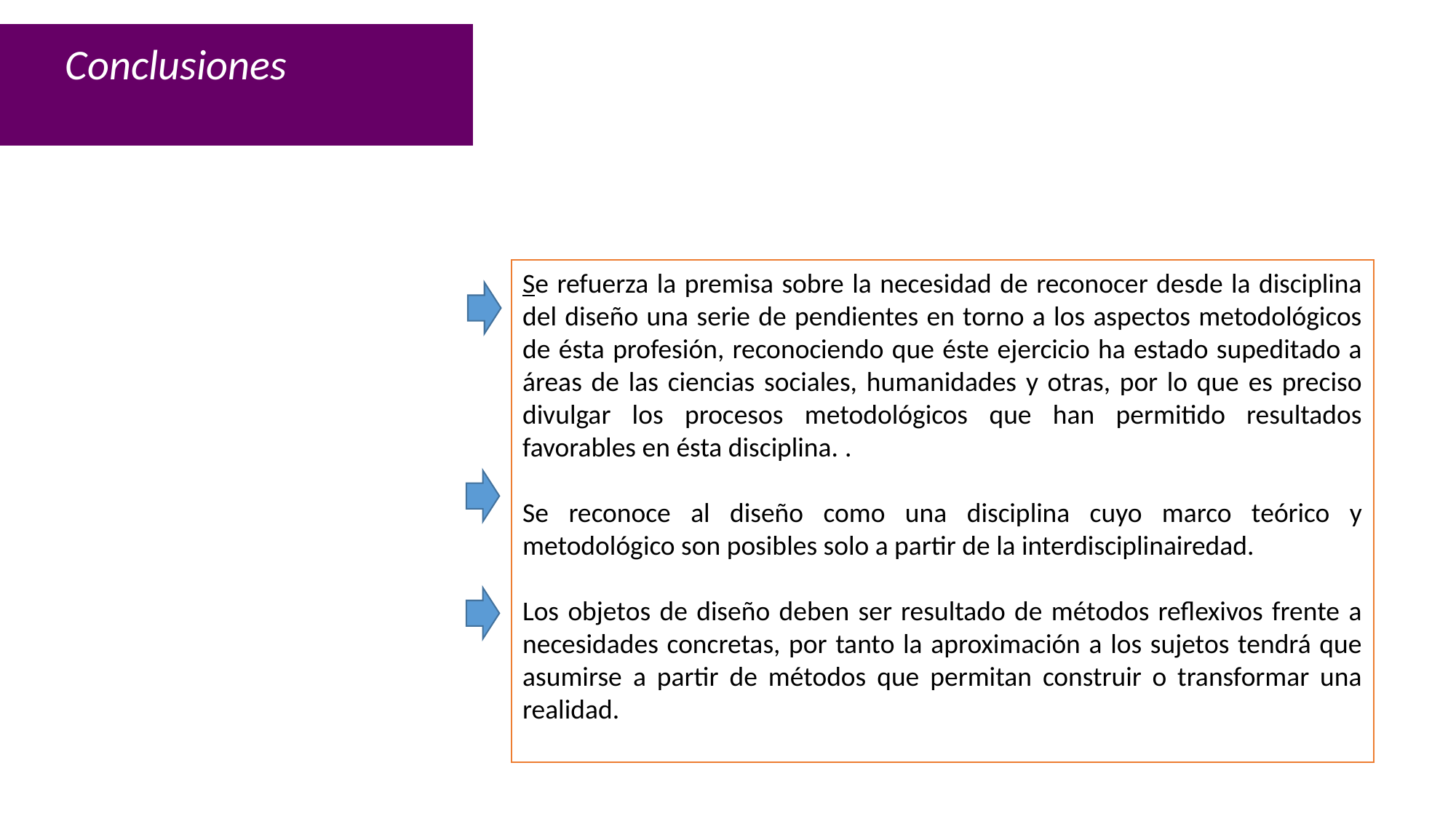

Conclusiones
Se refuerza la premisa sobre la necesidad de reconocer desde la disciplina del diseño una serie de pendientes en torno a los aspectos metodológicos de ésta profesión, reconociendo que éste ejercicio ha estado supeditado a áreas de las ciencias sociales, humanidades y otras, por lo que es preciso divulgar los procesos metodológicos que han permitido resultados favorables en ésta disciplina. .

Se reconoce al diseño como una disciplina cuyo marco teórico y metodológico son posibles solo a partir de la interdisciplinairedad.

Los objetos de diseño deben ser resultado de métodos reflexivos frente a necesidades concretas, por tanto la aproximación a los sujetos tendrá que asumirse a partir de métodos que permitan construir o transformar una realidad.